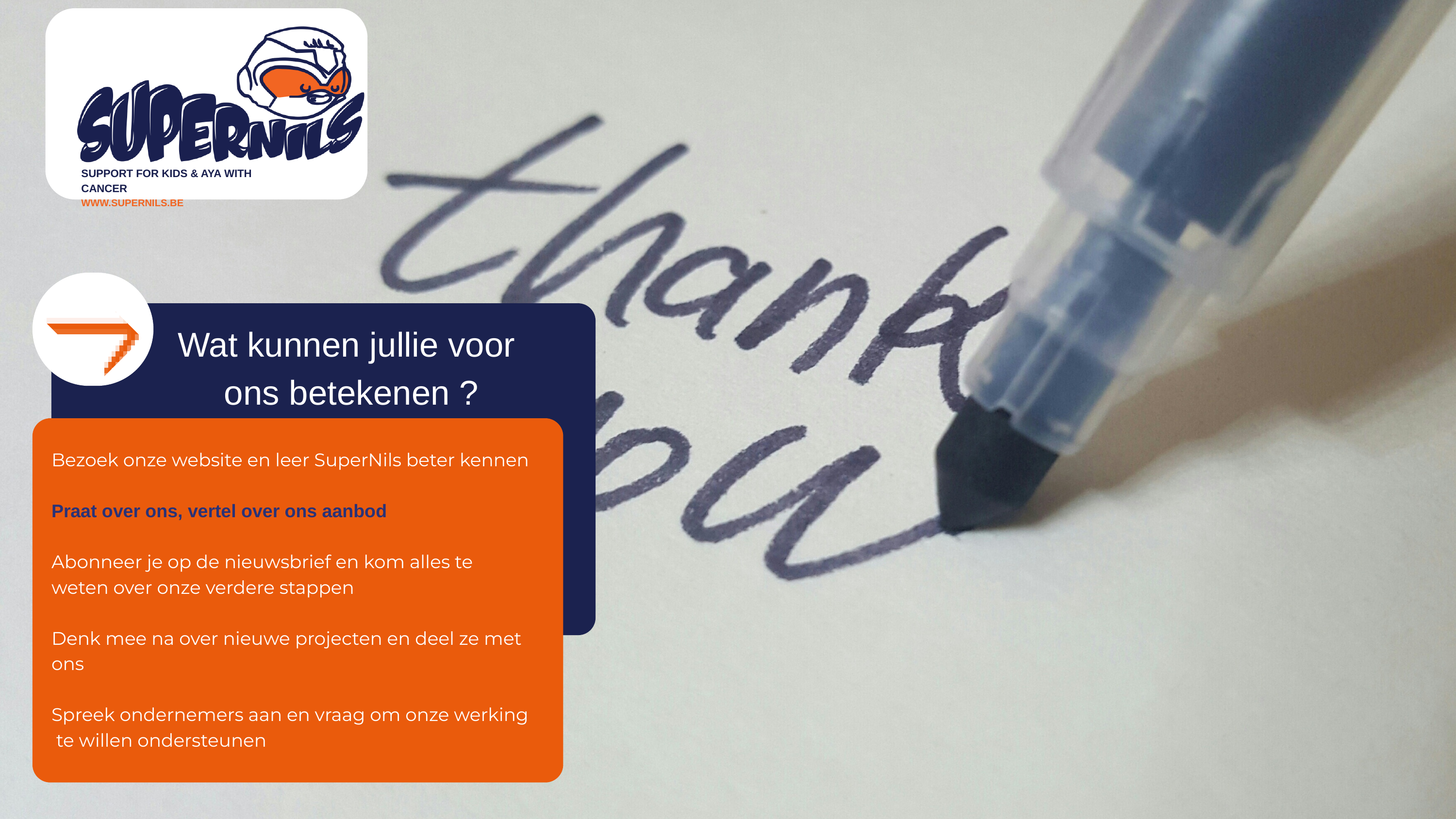

SUPPORT FOR KIDS & AYA WITH CANCER
WWW.SUPERNILS.BE

Wat kunnen jullie voor
ons betekenen ?

Bezoek onze website en leer SuperNils beter kennen

Praat over ons, vertel over ons aanbod

Abonneer je op de nieuwsbrief en kom alles te weten over onze verdere stappen

Denk mee na over nieuwe projecten en deel ze met ons

Spreek ondernemers aan en vraag om onze werking  te willen ondersteunen